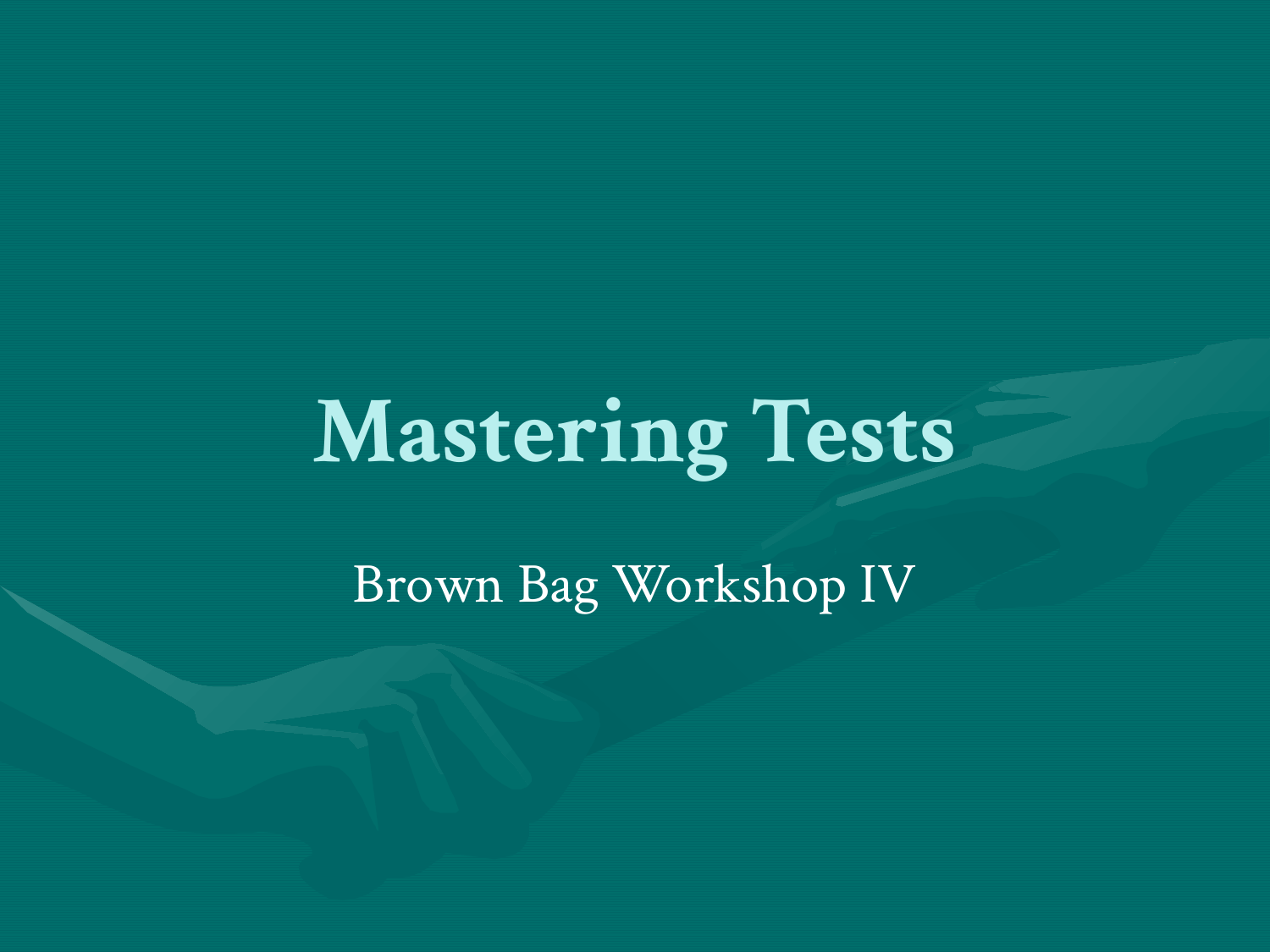

# Mastering Tests
Brown Bag Workshop IV